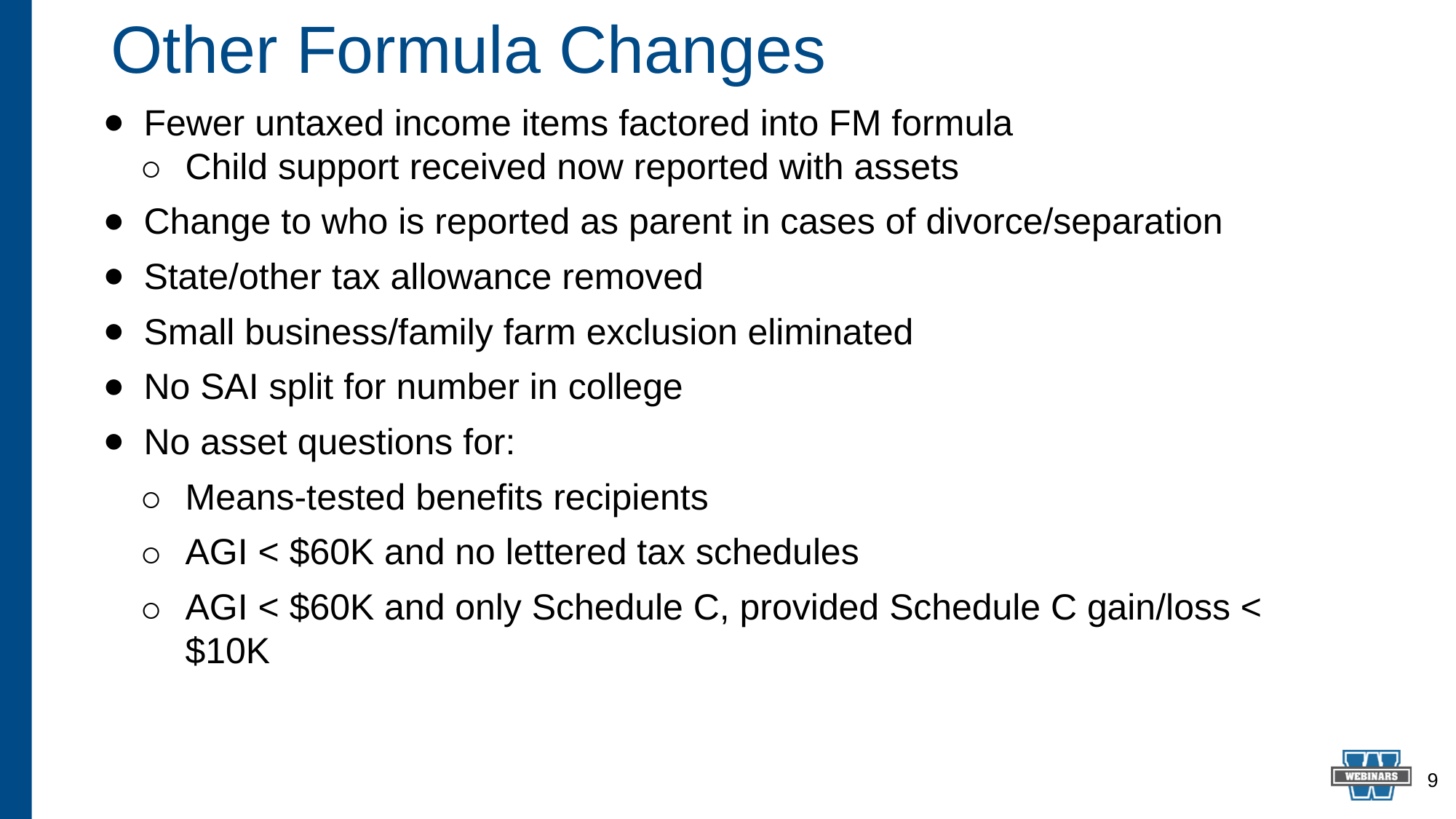

# Other Formula Changes
Fewer untaxed income items factored into FM formula
Child support received now reported with assets
Change to who is reported as parent in cases of divorce/separation
State/other tax allowance removed
Small business/family farm exclusion eliminated
No SAI split for number in college
No asset questions for:
Means-tested benefits recipients
AGI < $60K and no lettered tax schedules
AGI < $60K and only Schedule C, provided Schedule C gain/loss < $10K

9